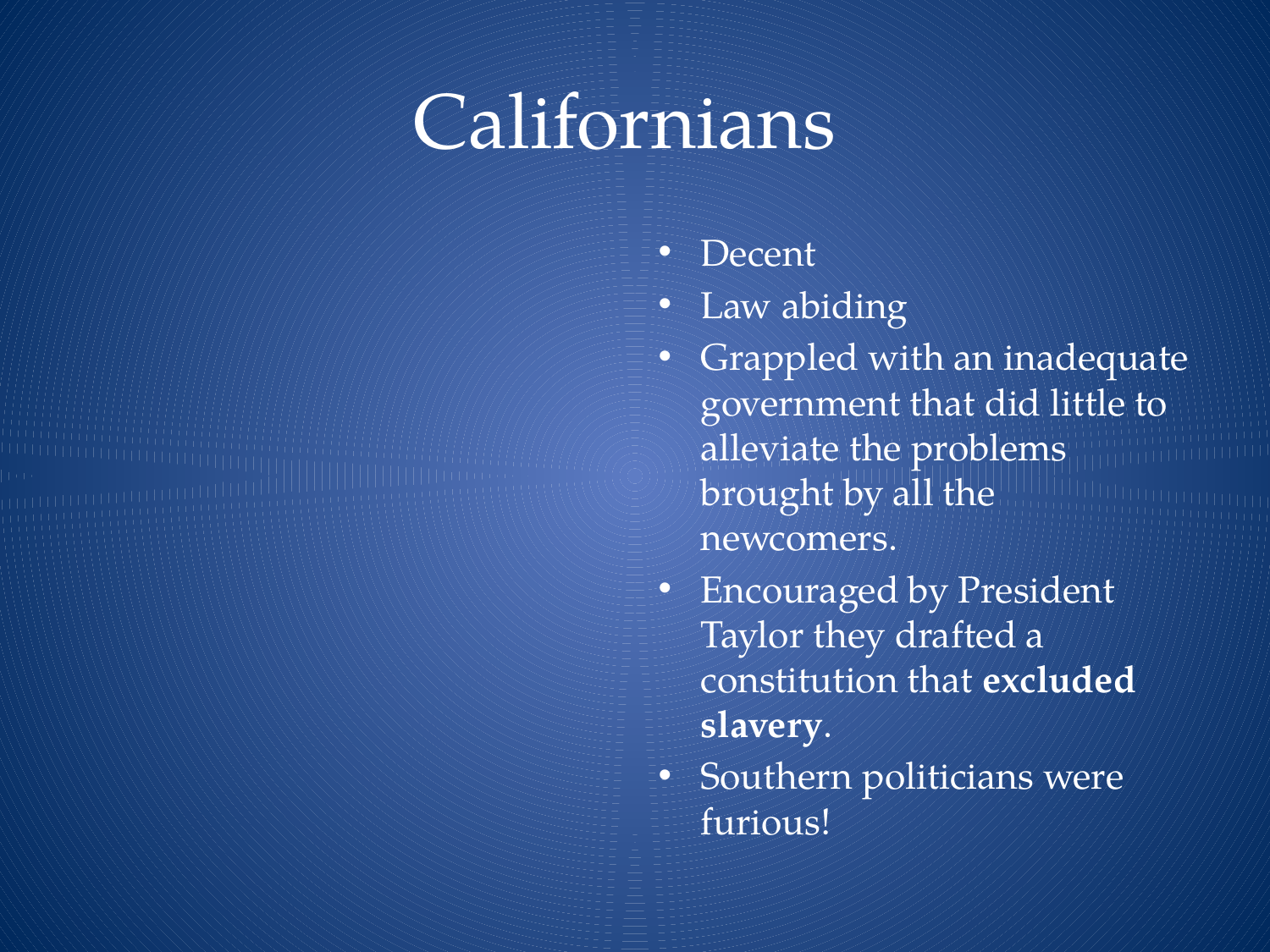

# Californians

Decent
Law abiding
Grappled with an inadequate government that did little to alleviate the problems brought by all the newcomers.
Encouraged by President Taylor they drafted a constitution that excluded slavery.
Southern politicians were furious!